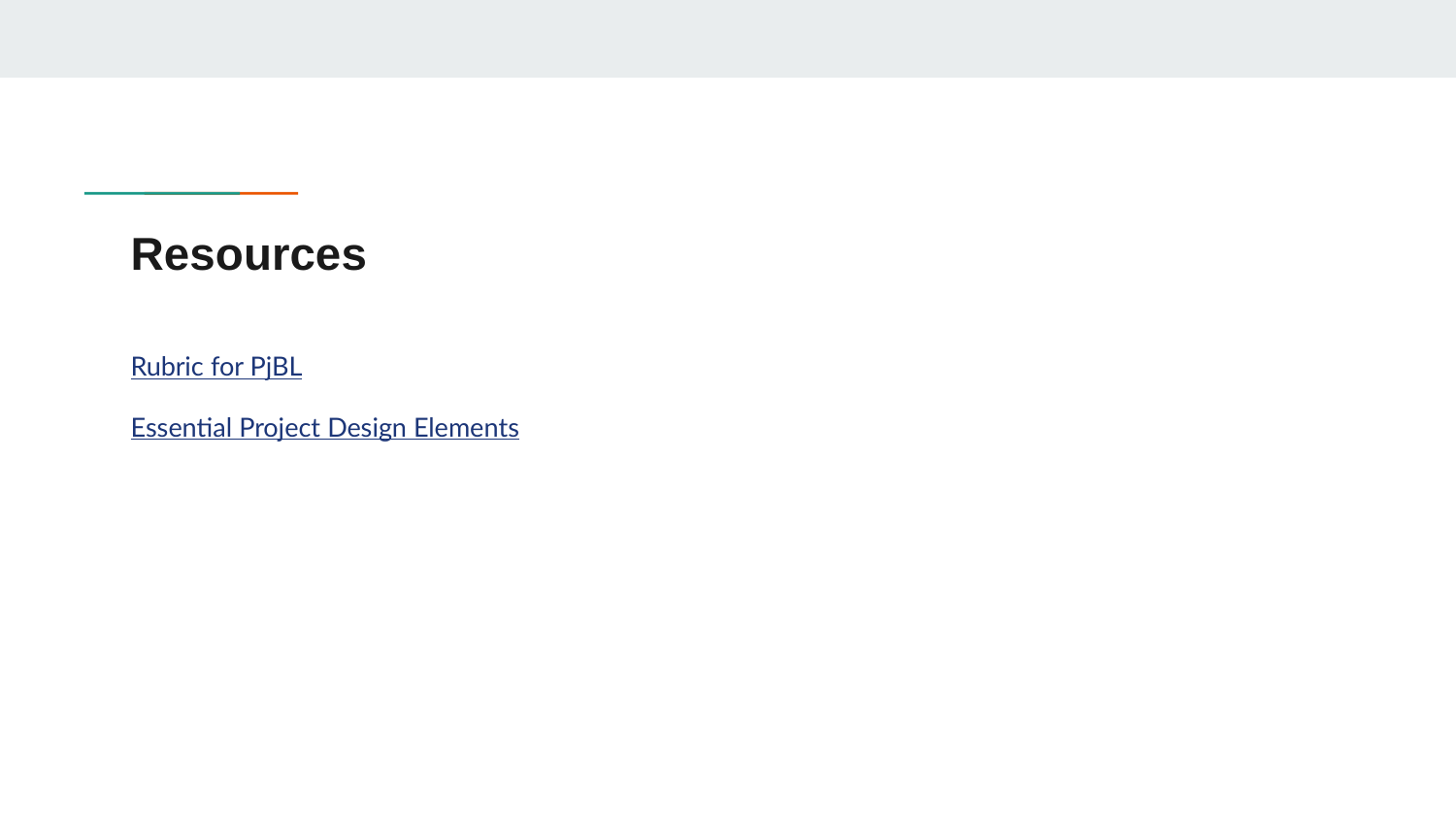

# Resources
Rubric for PjBL
Essential Project Design Elements